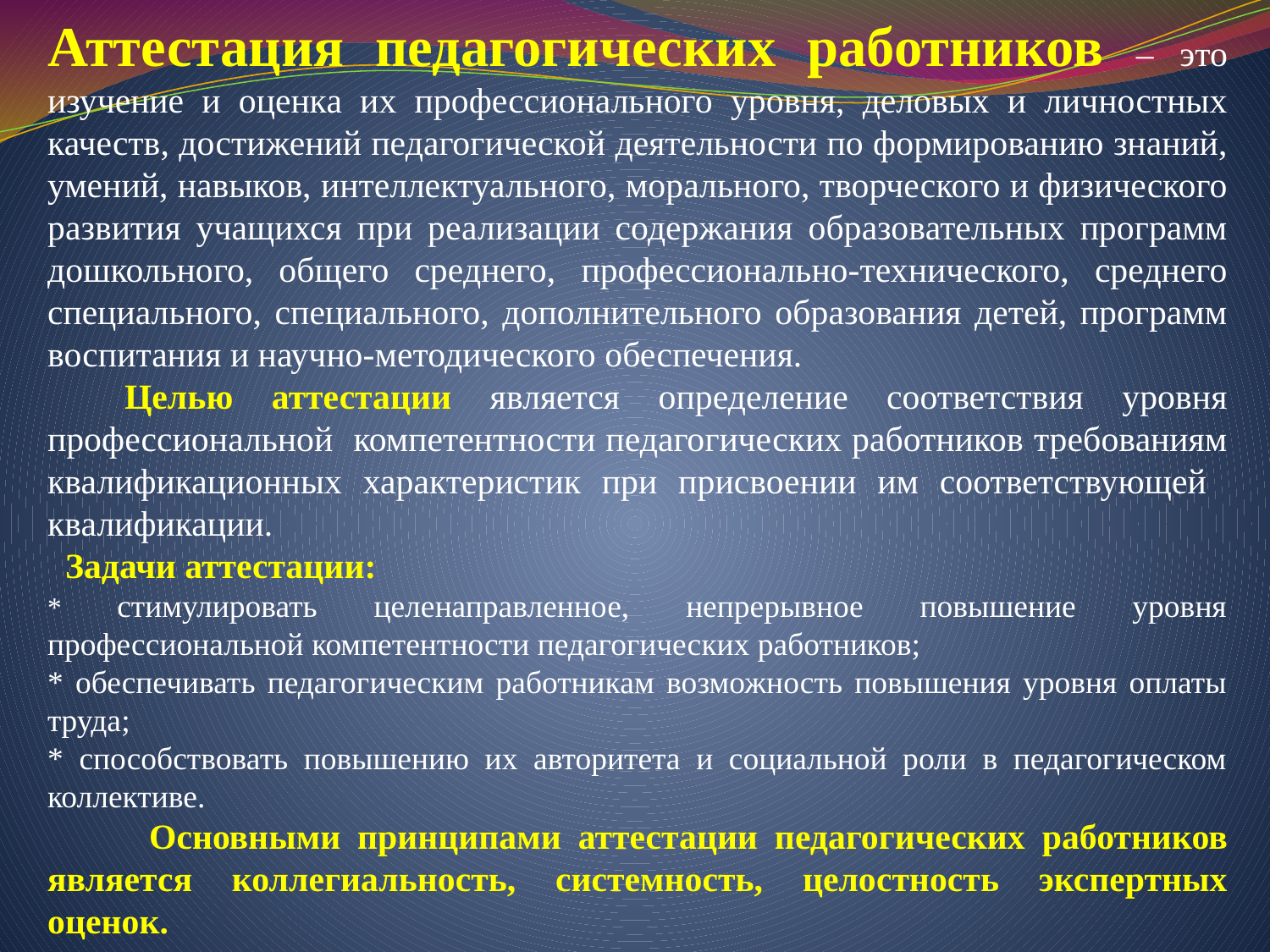

Аттестация педагогических работников – это изучение и оценка их профессионального уровня, деловых и личностных качеств, достижений педагогической деятельности по формированию знаний, умений, навыков, интеллектуального, морального, творческого и физического развития учащихся при реализации содержания образовательных программ дошкольного, общего среднего, профессионально-технического, среднего специального, специального, дополнительного образования детей, программ воспитания и научно-методического обеспечения.
  Целью аттестации является определение соответствия уровня профессиональной  компетентности педагогических работников требованиям квалификационных характеристик при присвоении им соответствующей  квалификации.
  Задачи аттестации:
* стимулировать целенаправленное, непрерывное повышение уровня профессиональной компетентности педагогических работников;
* обеспечивать педагогическим работникам возможность повышения уровня оплаты труда;
* способствовать повышению их авторитета и социальной роли в педагогическом коллективе.
      Основными принципами аттестации педагогических работников является коллегиальность, системность, целостность экспертных оценок.